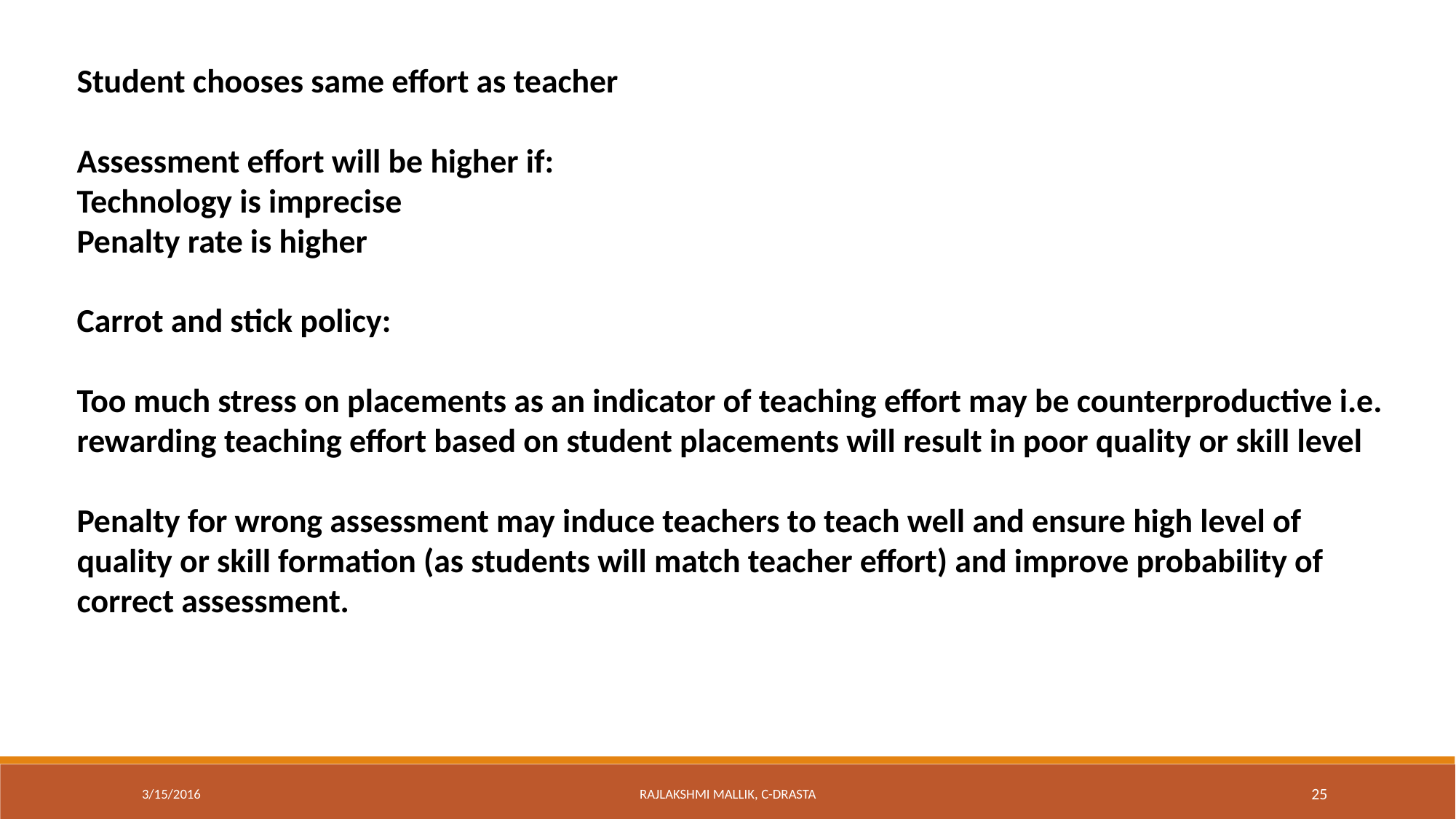

Student chooses same effort as teacher

Assessment effort will be higher if:
Technology is imprecise
Penalty rate is higher

Carrot and stick policy:

Too much stress on placements as an indicator of teaching effort may be counterproductive i.e. rewarding teaching effort based on student placements will result in poor quality or skill level

Penalty for wrong assessment may induce teachers to teach well and ensure high level of quality or skill formation (as students will match teacher effort) and improve probability of correct assessment.

3/15/2016
Rajlakshmi Mallik, C-DRASTA
25